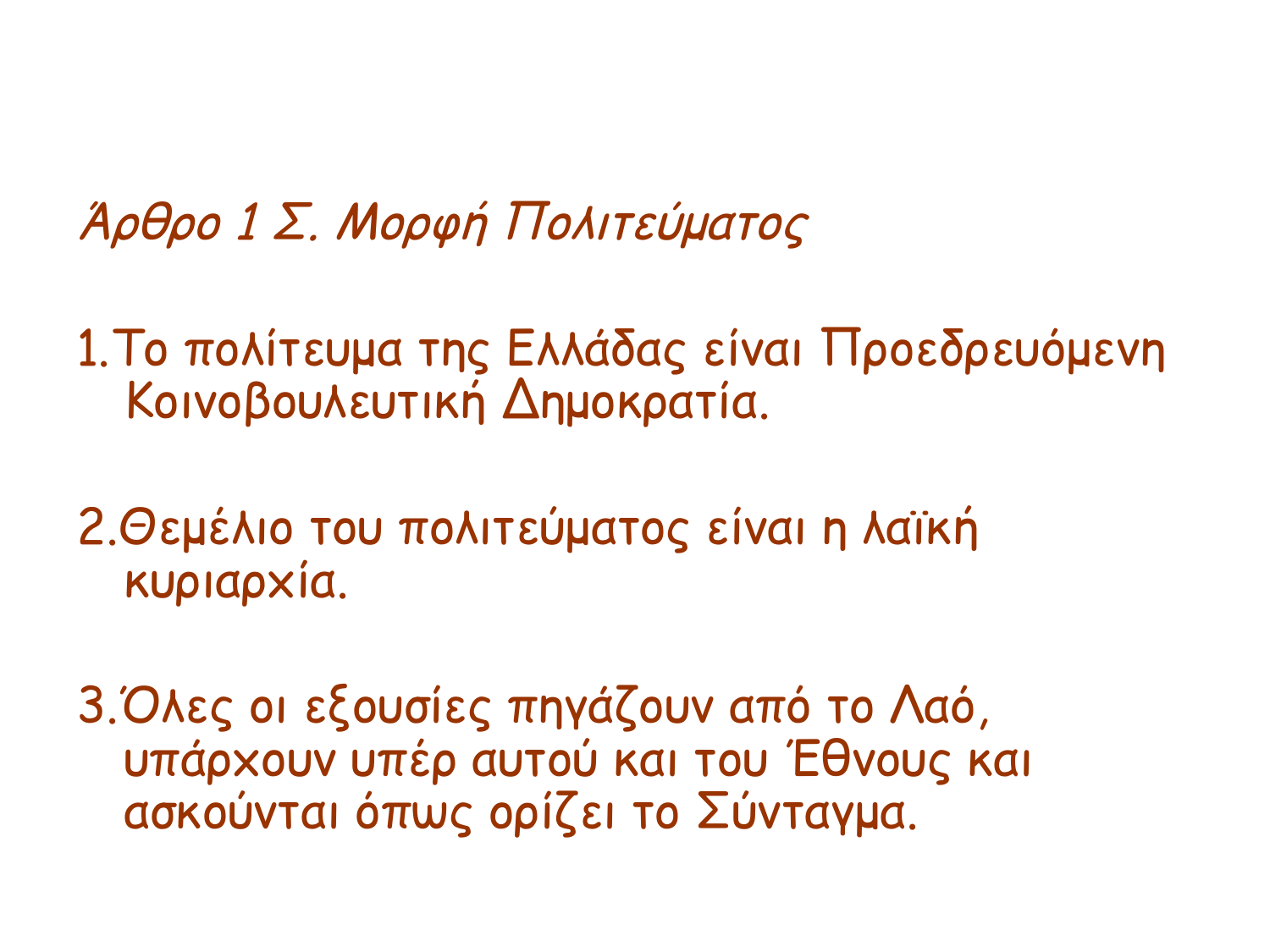

Άρθρο 1 Σ. Μορφή Πολιτεύματος

1.Το πολίτευμα της Ελλάδας είναι Προεδρευόμενη Κοινοβουλευτική Δημοκρατία.

2.Θεμέλιο του πολιτεύματος είναι η λαϊκή κυριαρχία.

3.Όλες οι εξουσίες πηγάζουν από το Λαό, υπάρχουν υπέρ αυτού και του Έθνους και ασκούνται όπως ορίζει το Σύνταγμα.